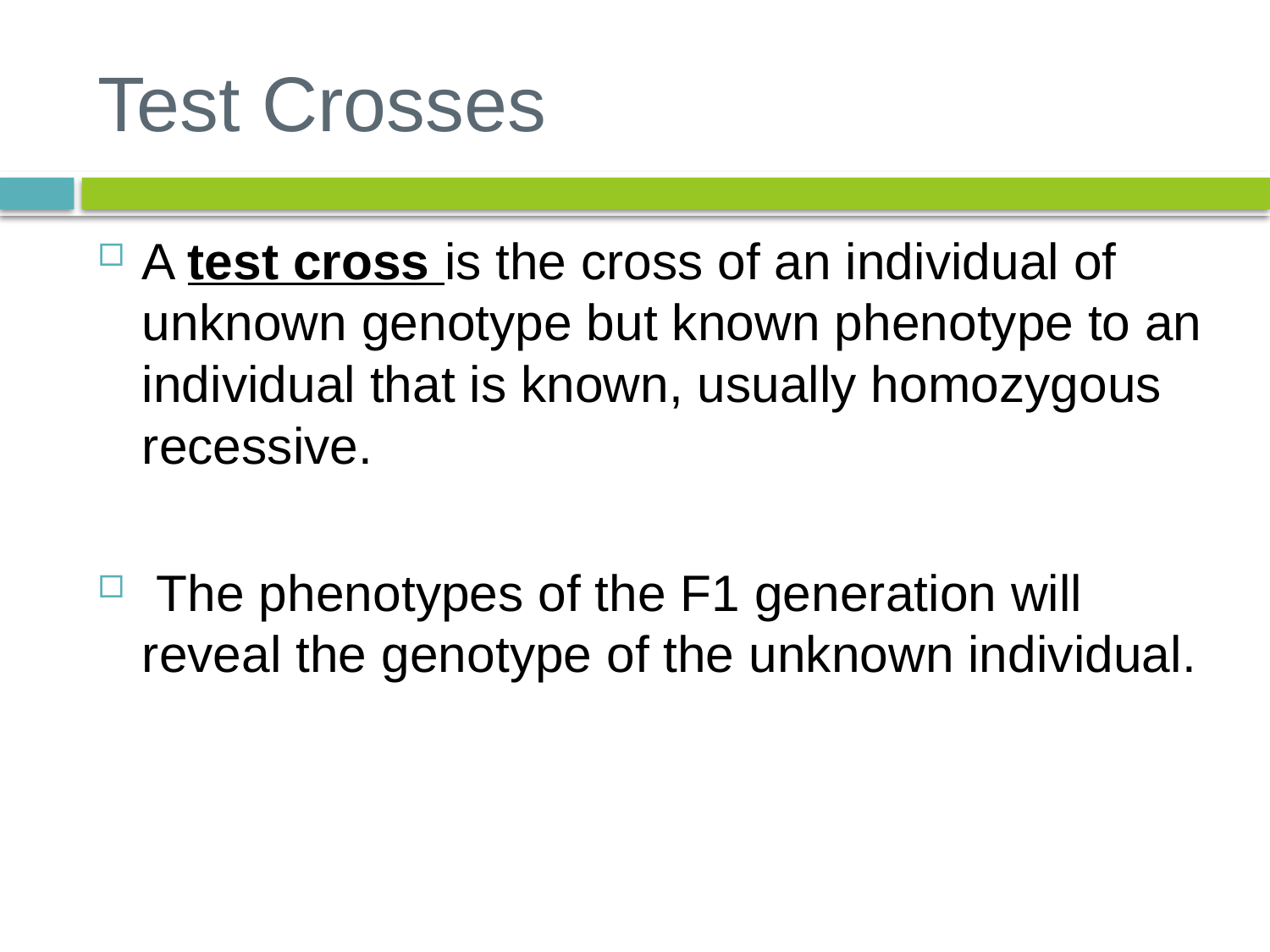

# Test Crosses
A test cross is the cross of an individual of unknown genotype but known phenotype to an individual that is known, usually homozygous  recessive.

 The phenotypes of the F1 generation will reveal the genotype of the unknown individual.